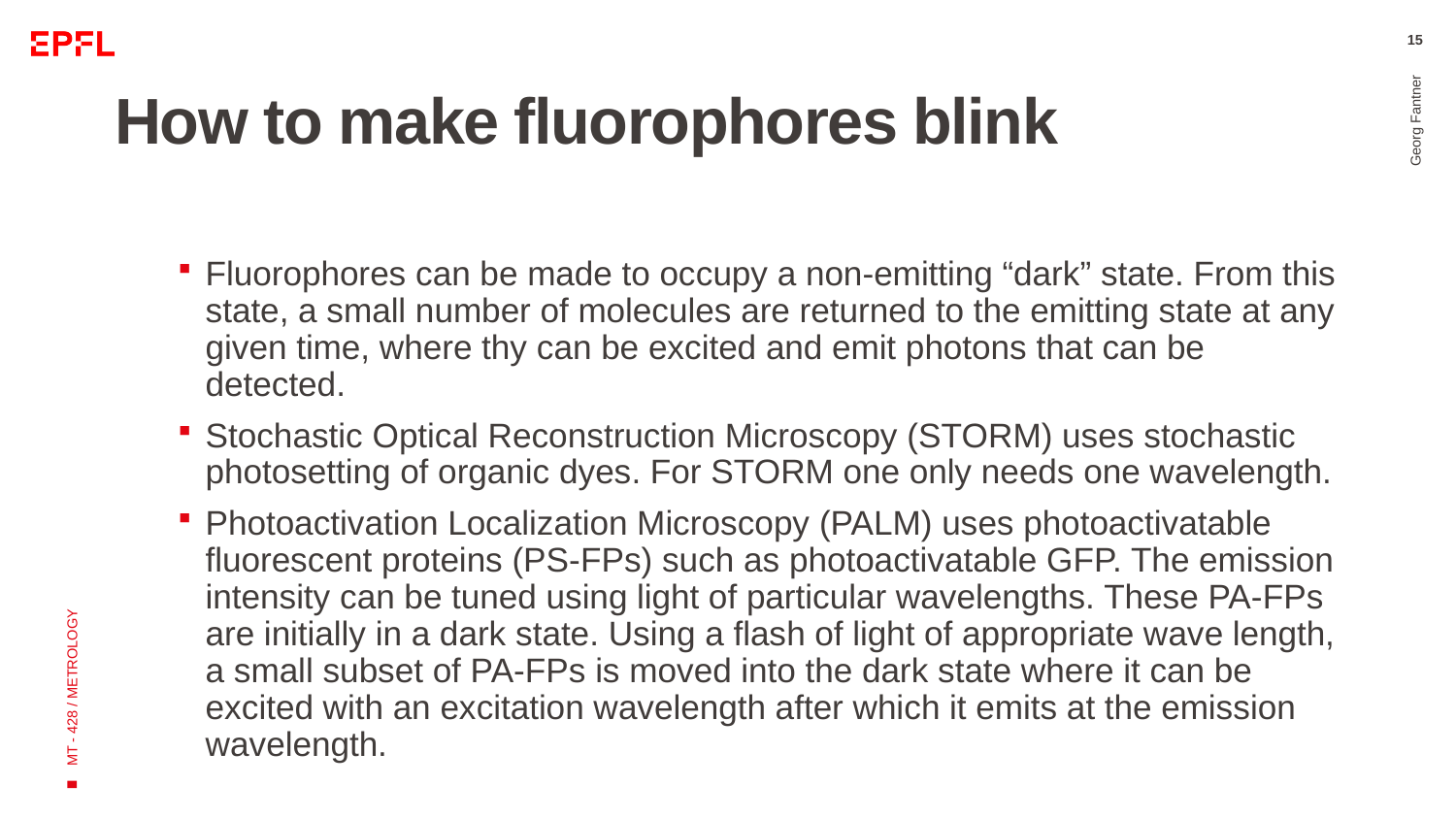

15
# How to make fluorophores blink
Fluorophores can be made to occupy a non-emitting “dark” state. From this state, a small number of molecules are returned to the emitting state at any given time, where thy can be excited and emit photons that can be detected.
Stochastic Optical Reconstruction Microscopy (STORM) uses stochastic photosetting of organic dyes. For STORM one only needs one wavelength.
Photoactivation Localization Microscopy (PALM) uses photoactivatable fluorescent proteins (PS-FPs) such as photoactivatable GFP. The emission intensity can be tuned using light of particular wavelengths. These PA-FPs are initially in a dark state. Using a flash of light of appropriate wave length, a small subset of PA-FPs is moved into the dark state where it can be excited with an excitation wavelength after which it emits at the emission wavelength.

Georg Fantner
MT - 428 / METROLOGY